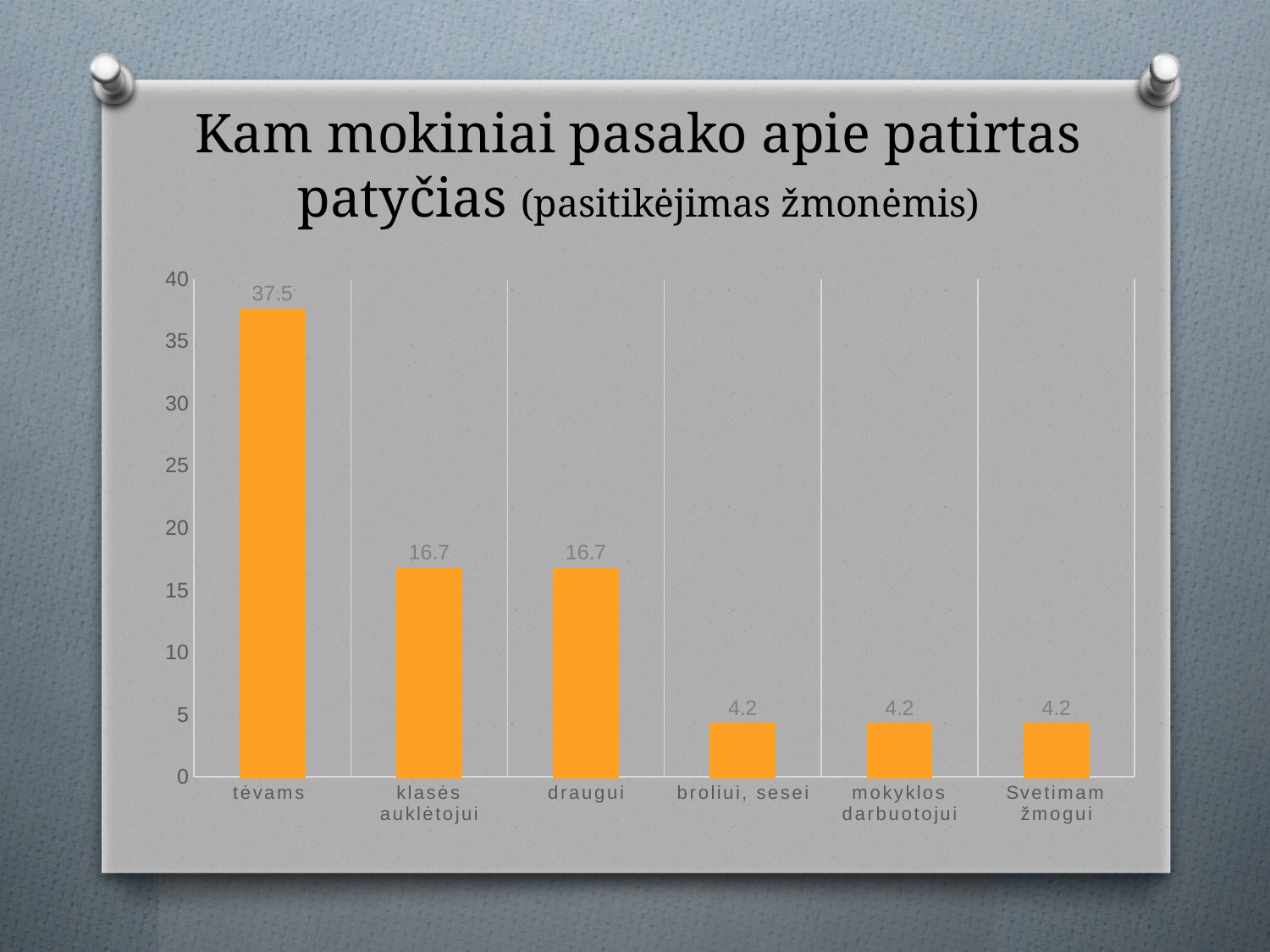

# Kam mokiniai pasako apie patirtas patyčias (pasitikėjimas žmonėmis)

### Chart

| Category | 2019 |
|---|---|
| tėvams  | 37.5 |
| klasės auklėtojui | 16.7 |
| draugui | 16.7 |
| broliui, sesei | 4.2 |
| mokyklos darbuotojui | 4.2 |
| Svetimam žmogui | 4.2 |